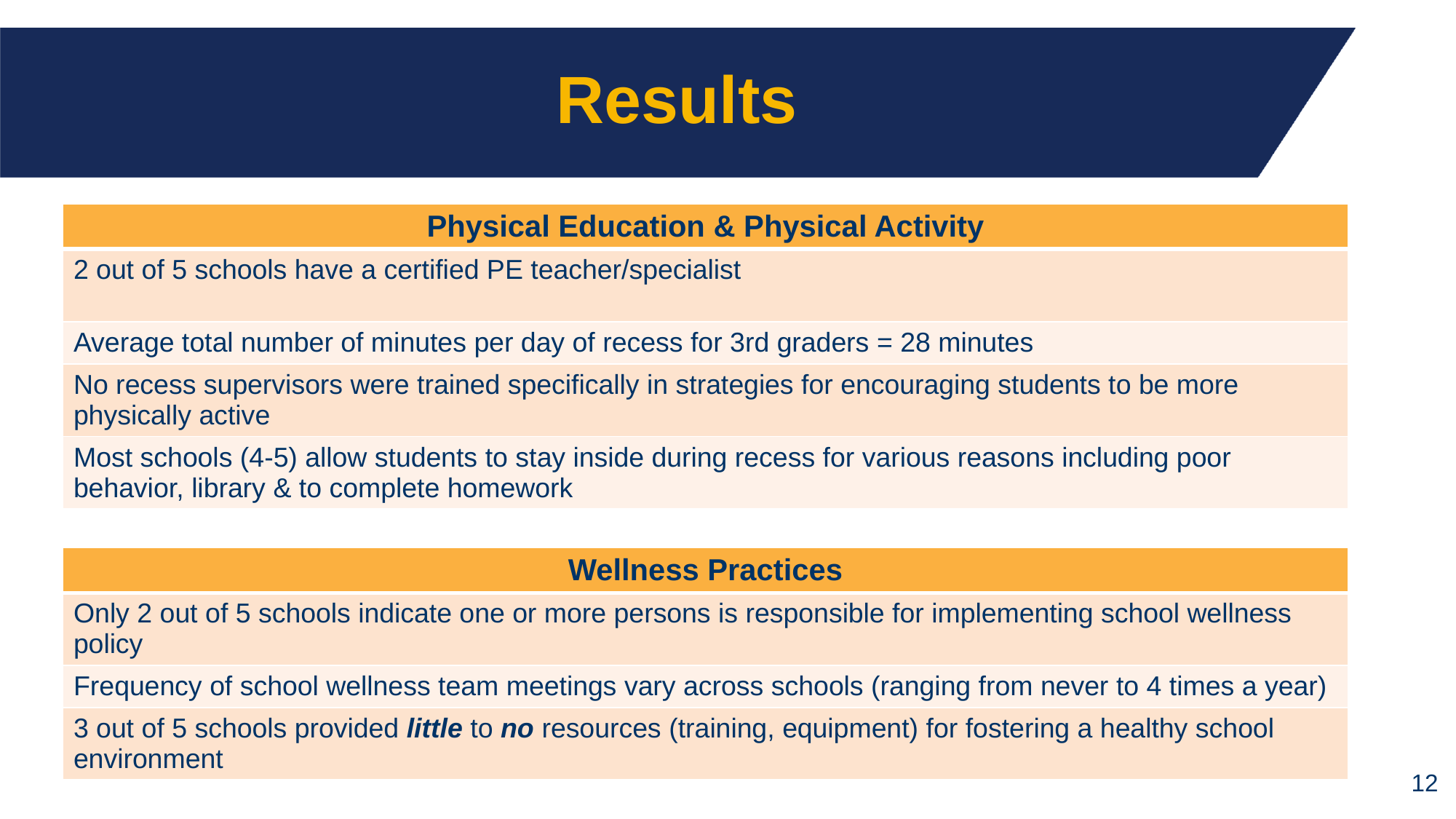

# Results
| Physical Education & Physical Activity |
| --- |
| 2 out of 5 schools have a certified PE teacher/specialist |
| Average total number of minutes per day of recess for 3rd graders = 28 minutes |
| No recess supervisors were trained specifically in strategies for encouraging students to be more physically active |
| Most schools (4-5) allow students to stay inside during recess for various reasons including poor behavior, library & to complete homework |
| Wellness Practices |
| --- |
| Only 2 out of 5 schools indicate one or more persons is responsible for implementing school wellness policy |
| Frequency of school wellness team meetings vary across schools (ranging from never to 4 times a year) |
| 3 out of 5 schools provided little to no resources (training, equipment) for fostering a healthy school environment |
12